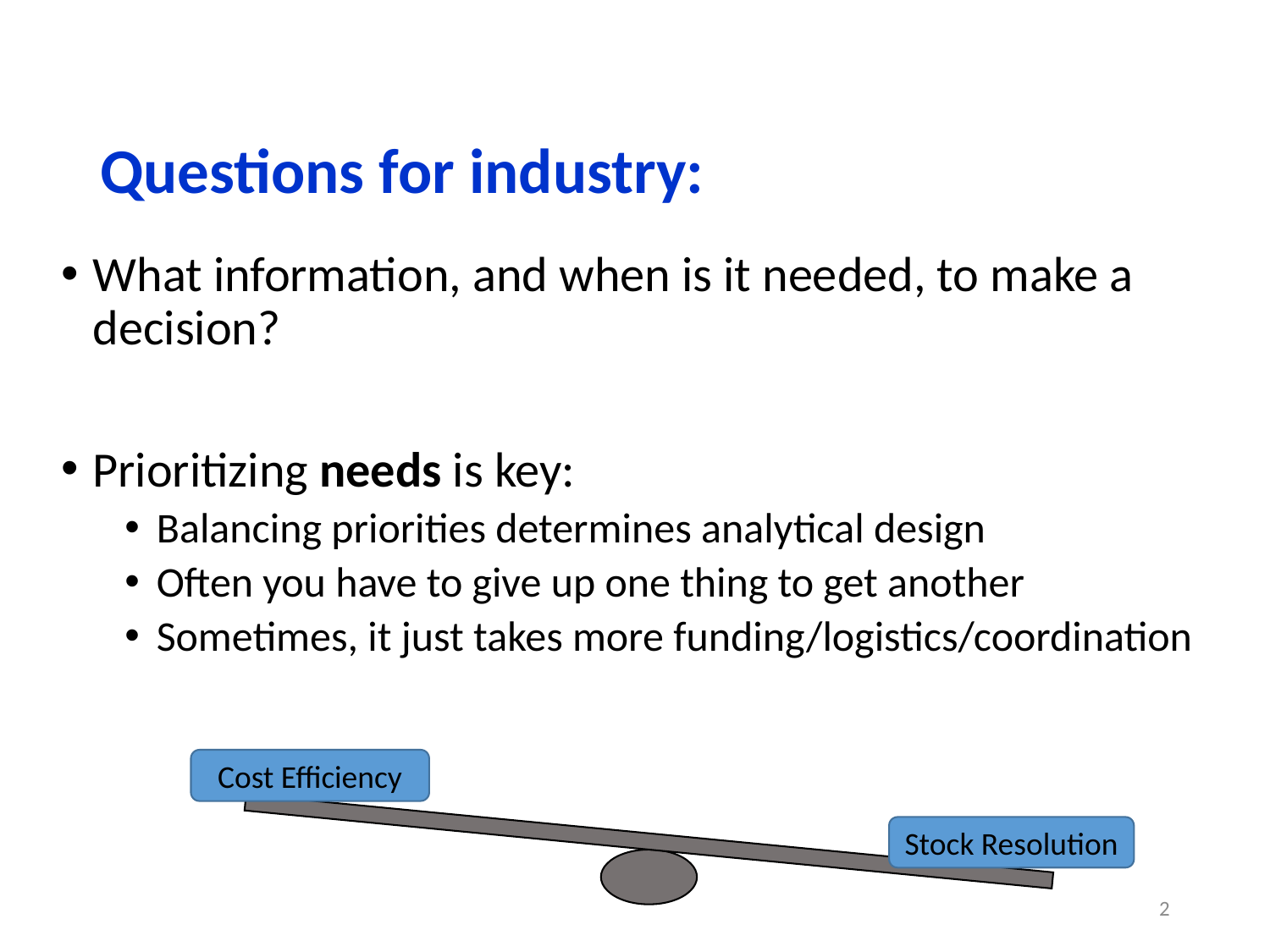

# Questions for industry:
What information, and when is it needed, to make a decision?

Prioritizing needs is key:
Balancing priorities determines analytical design
Often you have to give up one thing to get another
Sometimes, it just takes more funding/logistics/coordination
Cost Efficiency
Stock Resolution

2